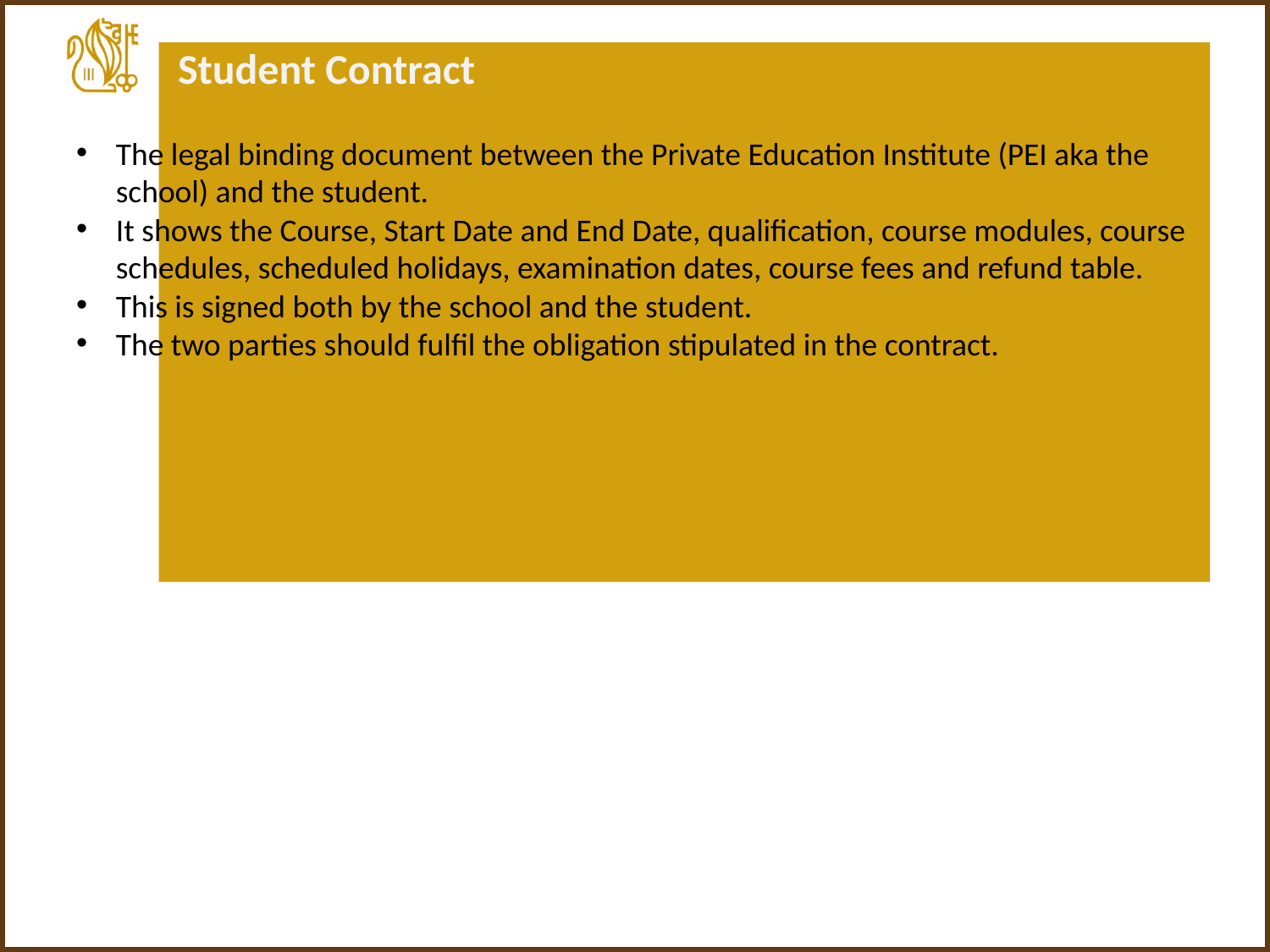

Student Contract
The legal binding document between the Private Education Institute (PEI aka the school) and the student.
It shows the Course, Start Date and End Date, qualification, course modules, course schedules, scheduled holidays, examination dates, course fees and refund table.
This is signed both by the school and the student.
The two parties should fulfil the obligation stipulated in the contract.